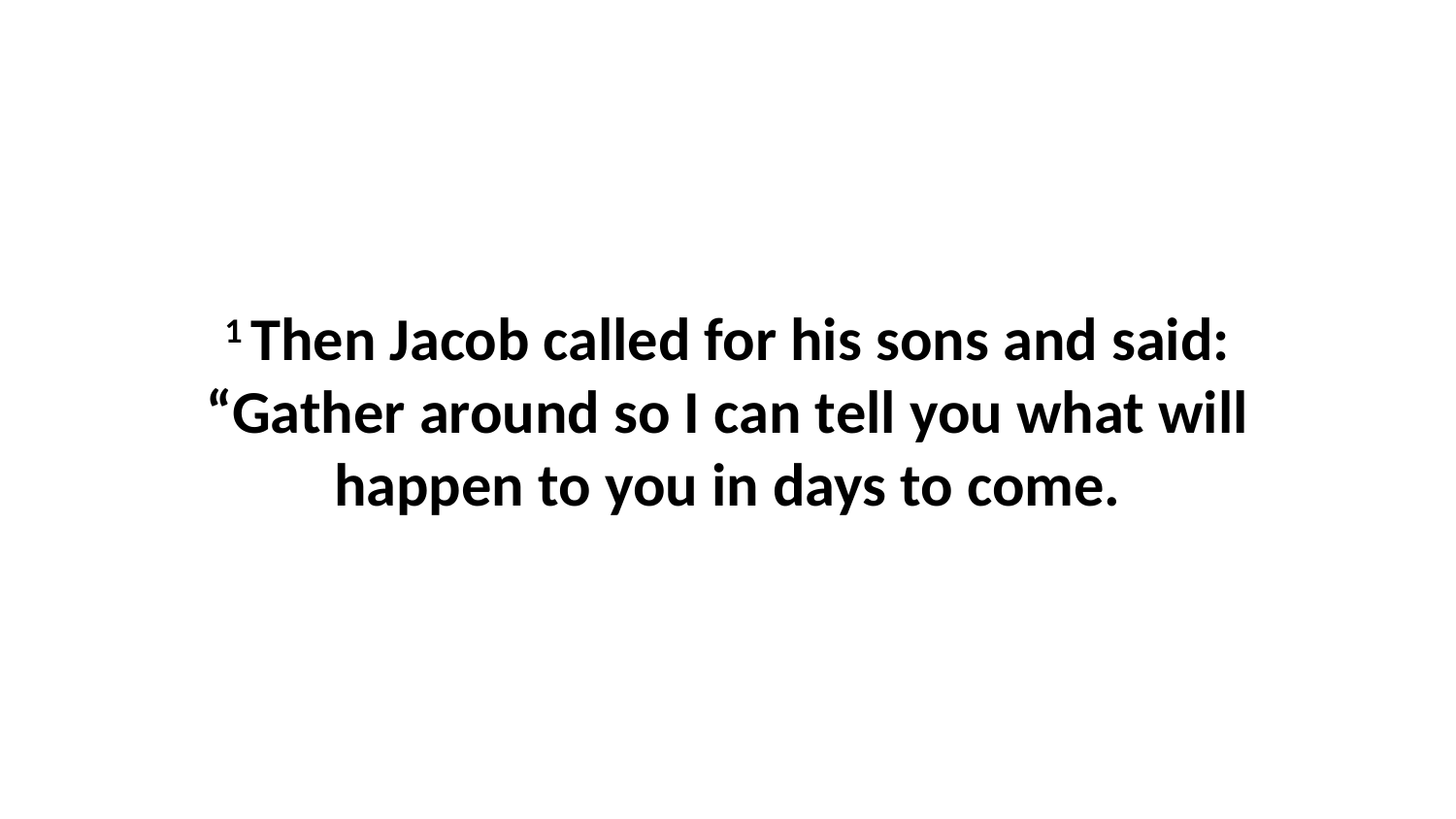

1 Then Jacob called for his sons and said: “Gather around so I can tell you what will happen to you in days to come.